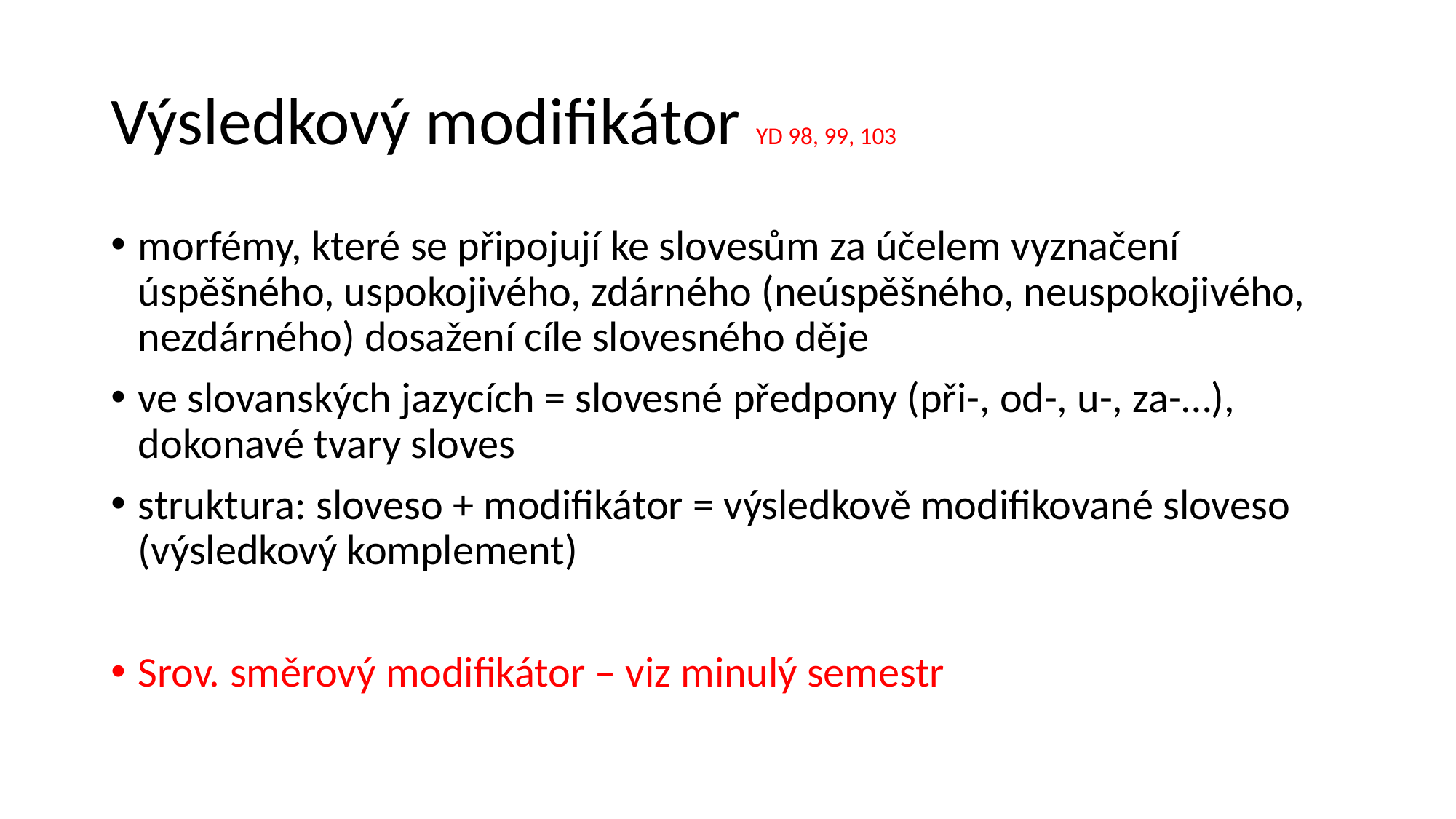

# Výsledkový modifikátor YD 98, 99, 103
morfémy, které se připojují ke slovesům za účelem vyznačení úspěšného, uspokojivého, zdárného (neúspěšného, neuspokojivého, nezdárného) dosažení cíle slovesného děje
ve slovanských jazycích = slovesné předpony (při-, od-, u-, za-…), dokonavé tvary sloves
struktura: sloveso + modifikátor = výsledkově modifikované sloveso (výsledkový komplement)

Srov. směrový modifikátor – viz minulý semestr